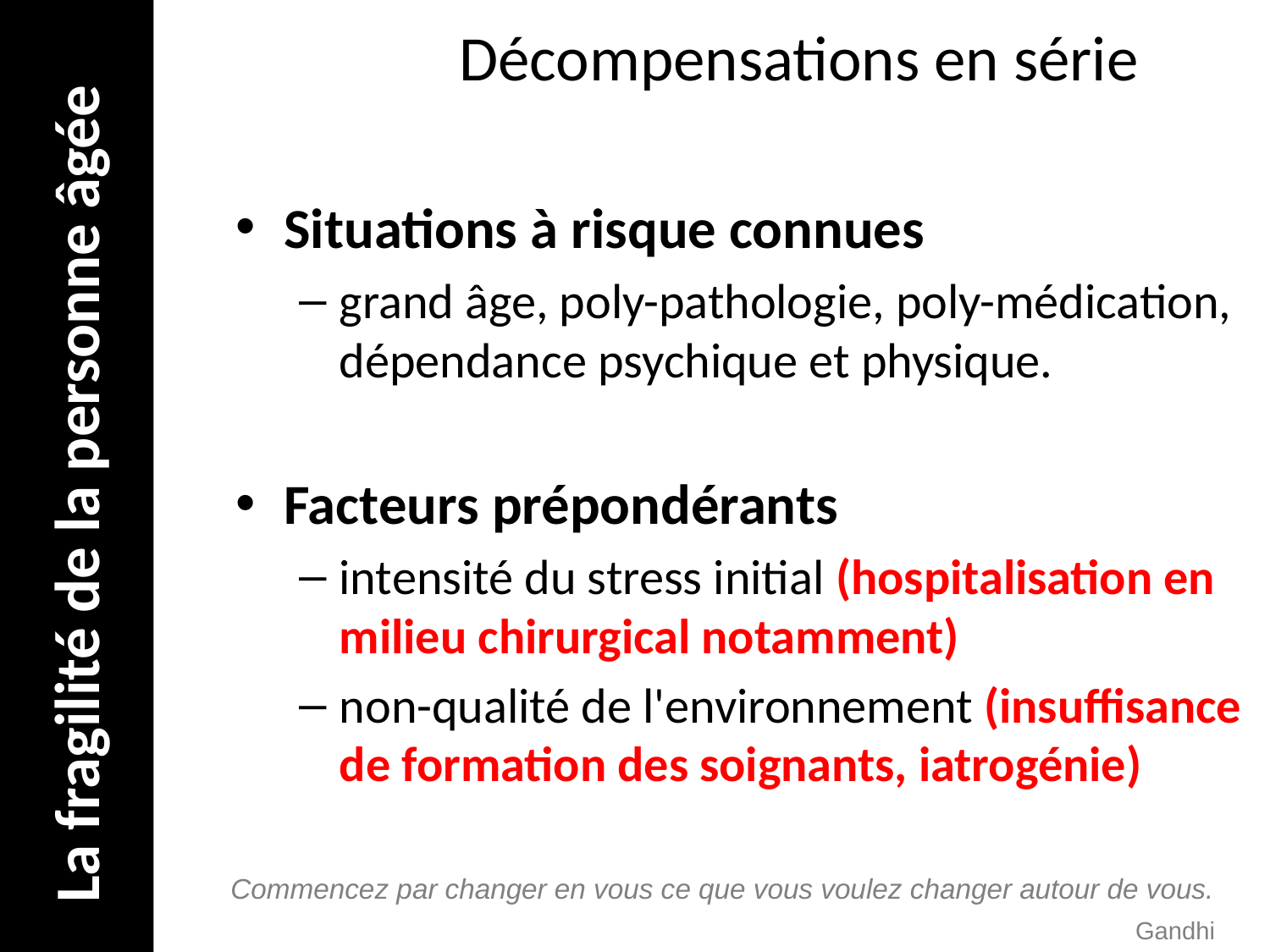

# Décompensations en série

Situations à risque connues
grand âge, poly-pathologie, poly-médication, dépendance psychique et physique.

Facteurs prépondérants
intensité du stress initial (hospitalisation en milieu chirurgical notamment)
non-qualité de l'environnement (insuffisance de formation des soignants, iatrogénie)
   La fragilité de la personne âgée
Commencez par changer en vous ce que vous voulez changer autour de vous.
Gandhi